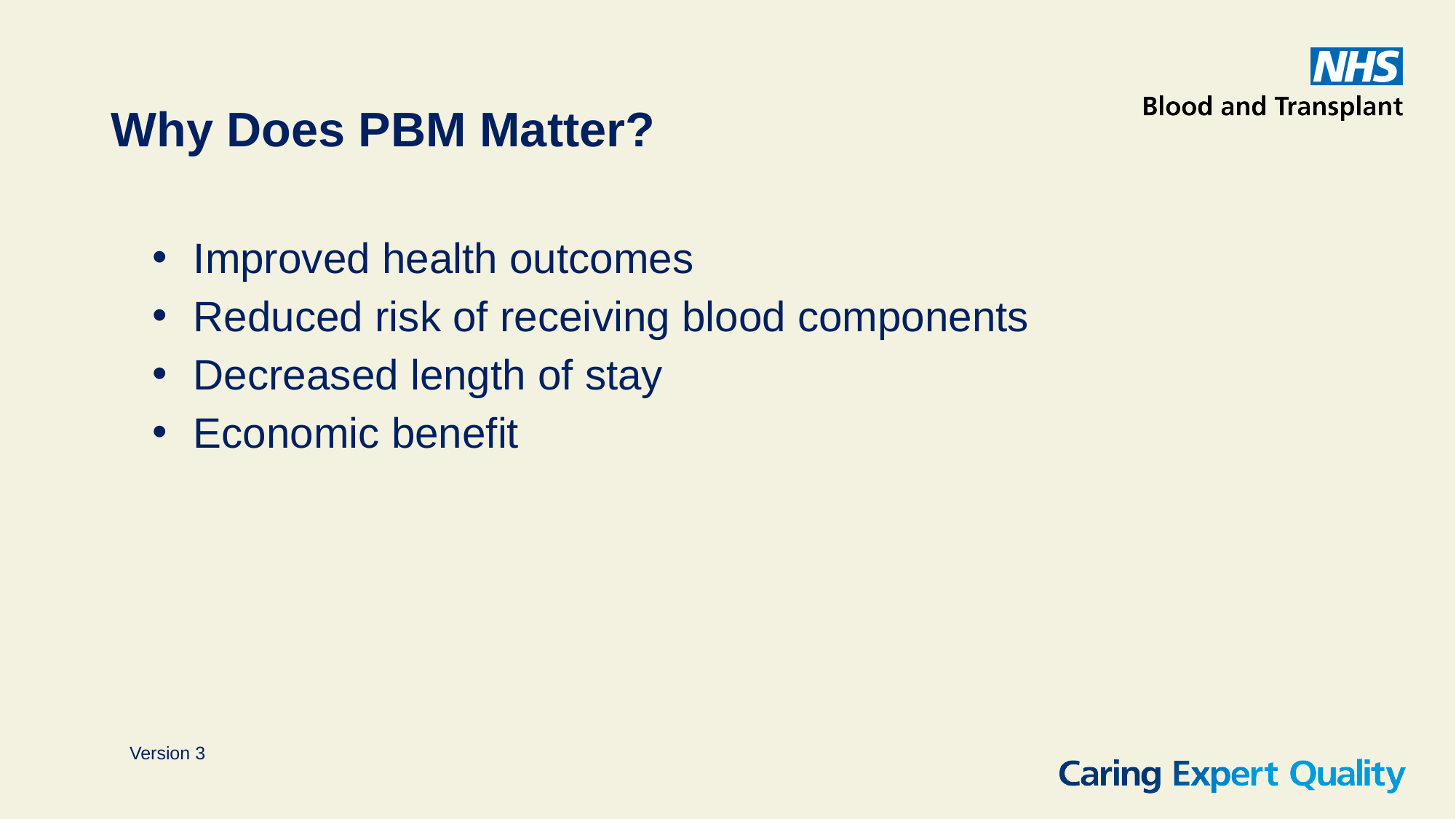

# Why Does PBM Matter?
Improved health outcomes
Reduced risk of receiving blood components
Decreased length of stay
Economic benefit

Version 3